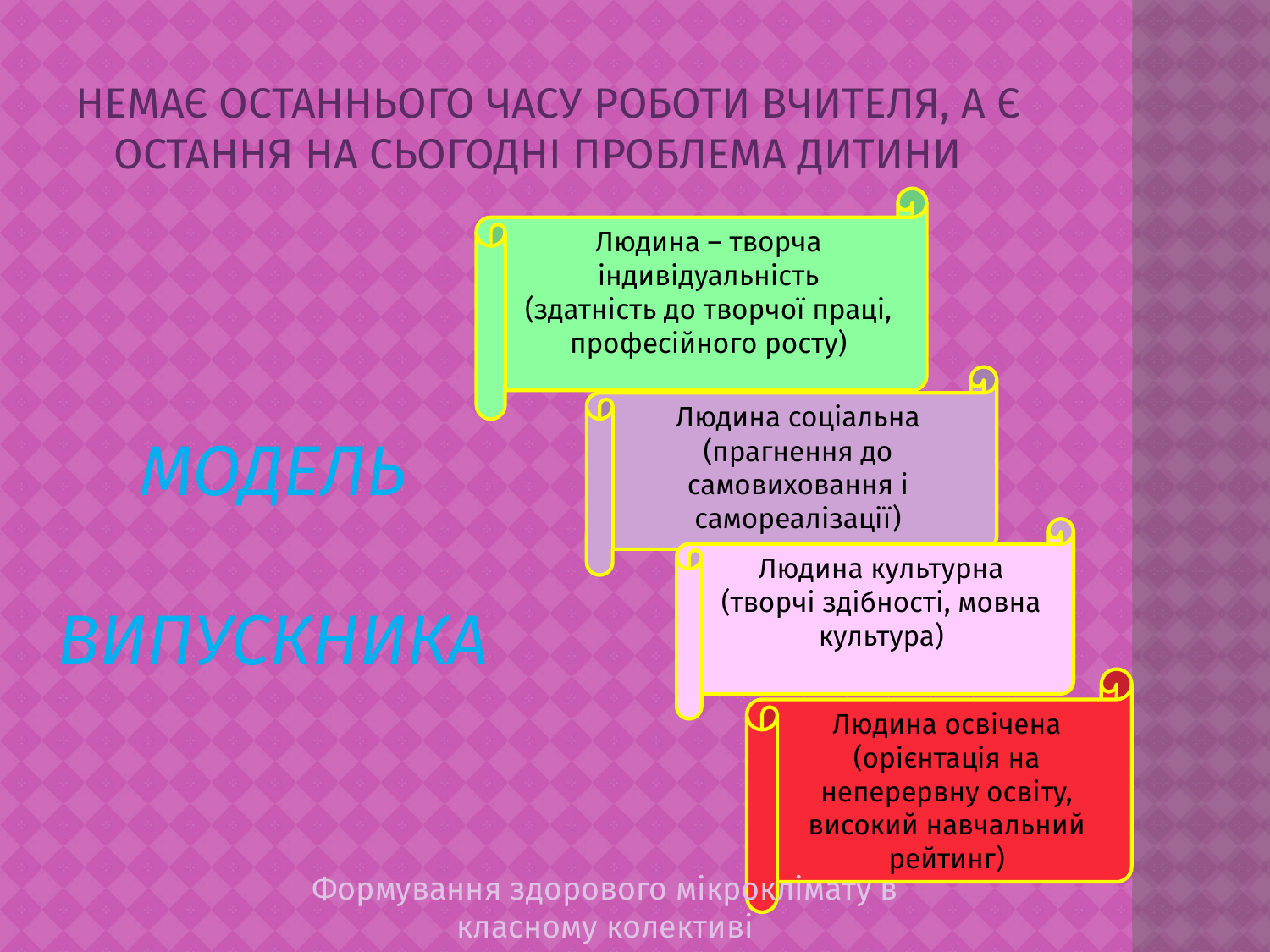

НЕМАЄ ОСТАННЬОГО ЧАСУ РОБОТИ ВЧИТЕЛЯ, А Є ОСТАННЯ НА СЬОГОДНІ ПРОБЛЕМА ДИТИНИ
Людина – творча індивідуальність
(здатність до творчої праці, професійного росту)

МОДЕЛЬ

ВИПУСКНИКА
Людина соціальна
(прагнення до самовиховання і самореалізації)
Людина культурна
(творчі здібності, мовна культура)
Людина освічена
(орієнтація на неперервну освіту, високий навчальний рейтинг)
Формування здорового мікроклімату в класному колективі